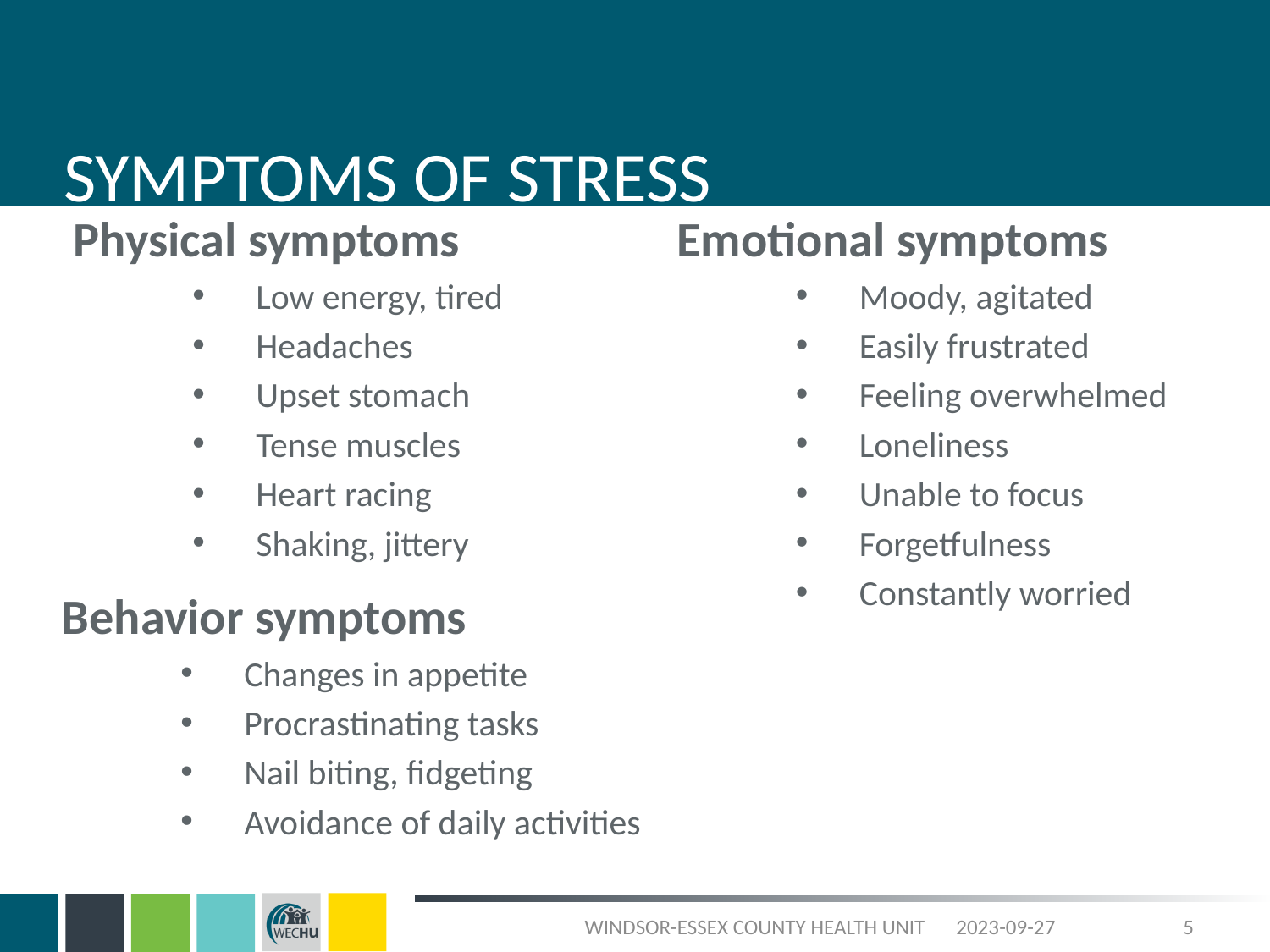

# SYMPTOMS OF STRESS
Physical symptoms
Low energy, tired
Headaches
Upset stomach
Tense muscles
Heart racing
Shaking, jittery

Emotional symptoms
Moody, agitated
Easily frustrated
Feeling overwhelmed
Loneliness
Unable to focus
Forgetfulness
Constantly worried

Behavior symptoms
Changes in appetite
Procrastinating tasks
Nail biting, fidgeting
Avoidance of daily activities

WINDSOR-ESSEX COUNTY HEALTH UNIT
2023-09-27
5